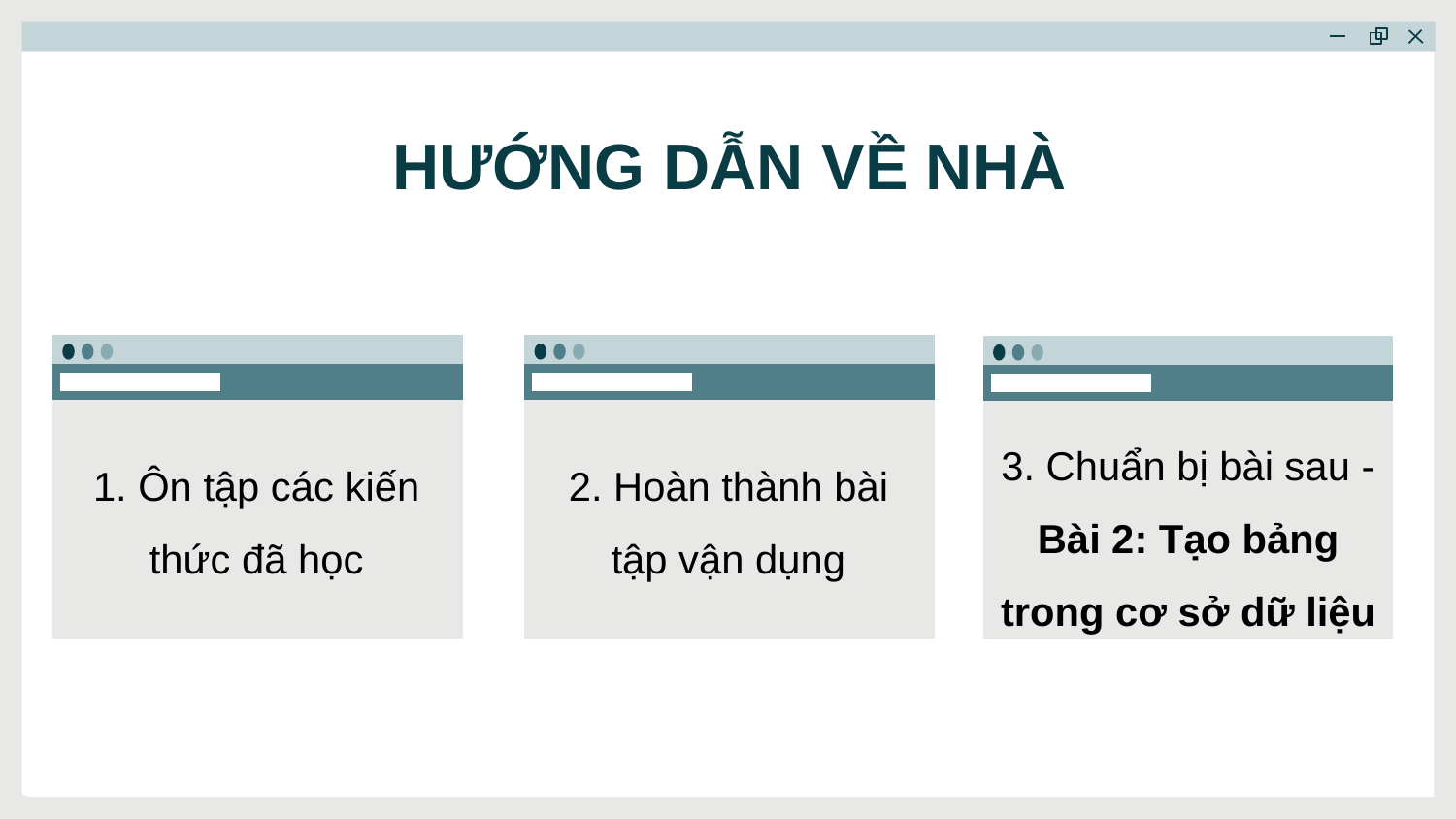

# HƯỚNG DẪN VỀ NHÀ

3. Chuẩn bị bài sau - Bài 2: Tạo bảng trong cơ sở dữ liệu
2. Hoàn thành bài tập vận dụng
1. Ôn tập các kiến thức đã học